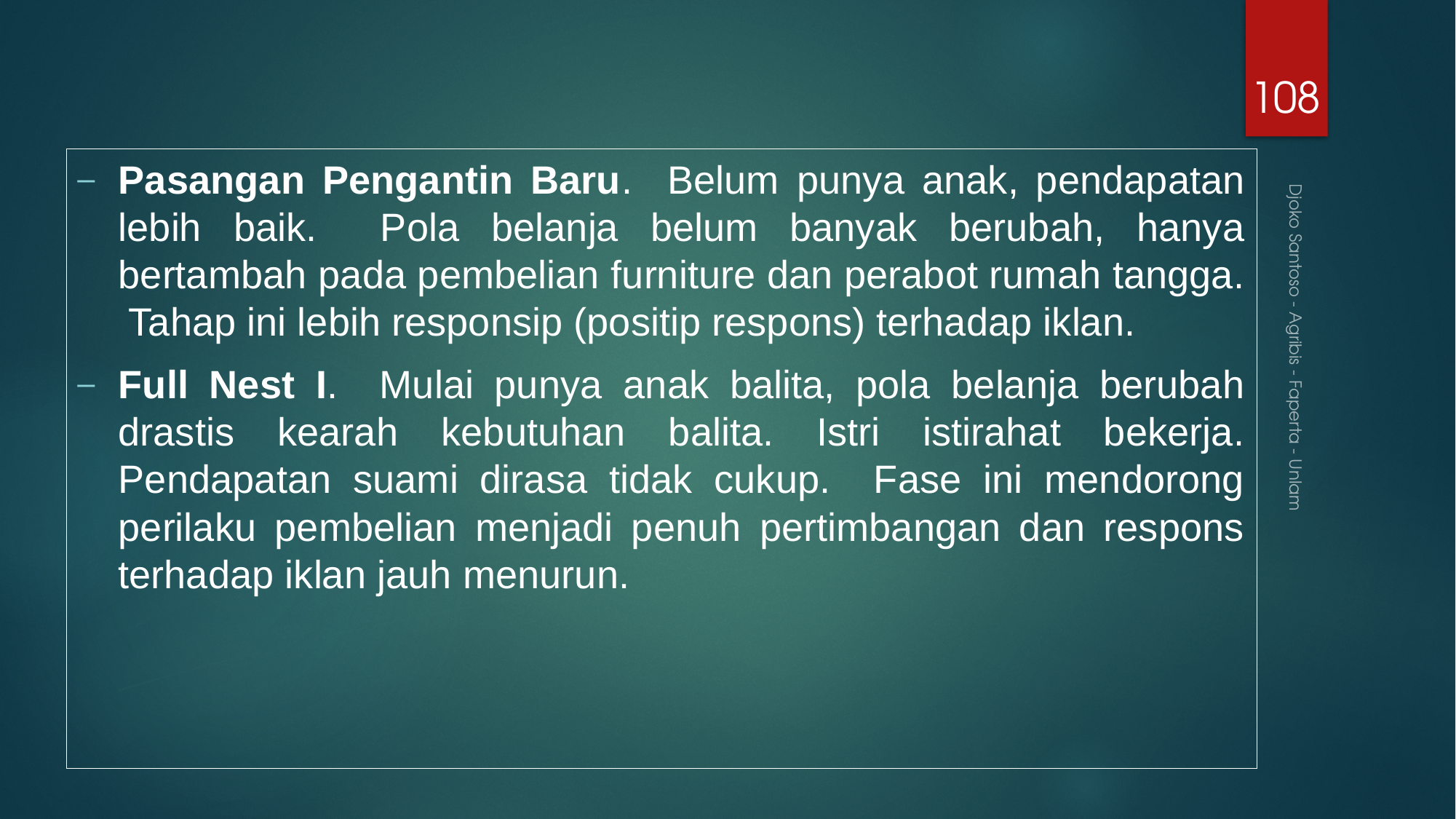

108
Pasangan Pengantin Baru.  Belum punya anak, pendapatan lebih baik.  Pola belanja belum banyak berubah, hanya bertambah pada pembelian furniture dan perabot rumah tangga.  Tahap ini lebih responsip (positip respons) terhadap iklan.
Full Nest I.  Mulai punya anak balita, pola belanja berubah drastis kearah kebutuhan balita. Istri istirahat bekerja. Pendapatan suami dirasa tidak cukup.  Fase ini mendorong perilaku pembelian menjadi penuh pertimbangan dan respons terhadap iklan jauh menurun.

Djoko Santoso - Agribis - Faperta - Unlam